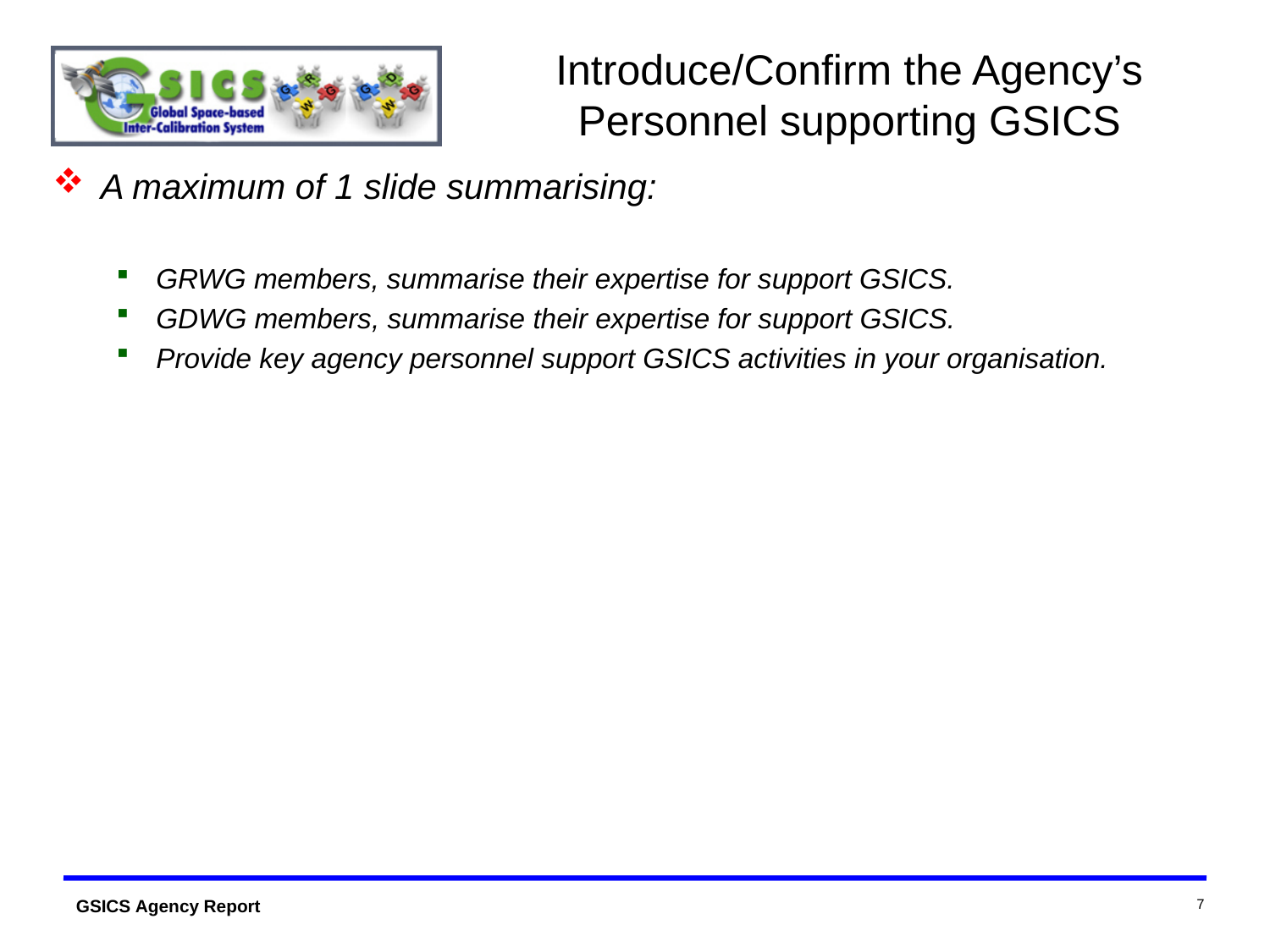

# Introduce/Confirm the Agency’s Personnel supporting GSICS
A maximum of 1 slide summarising:

GRWG members, summarise their expertise for support GSICS.
GDWG members, summarise their expertise for support GSICS.
Provide key agency personnel support GSICS activities in your organisation.

7